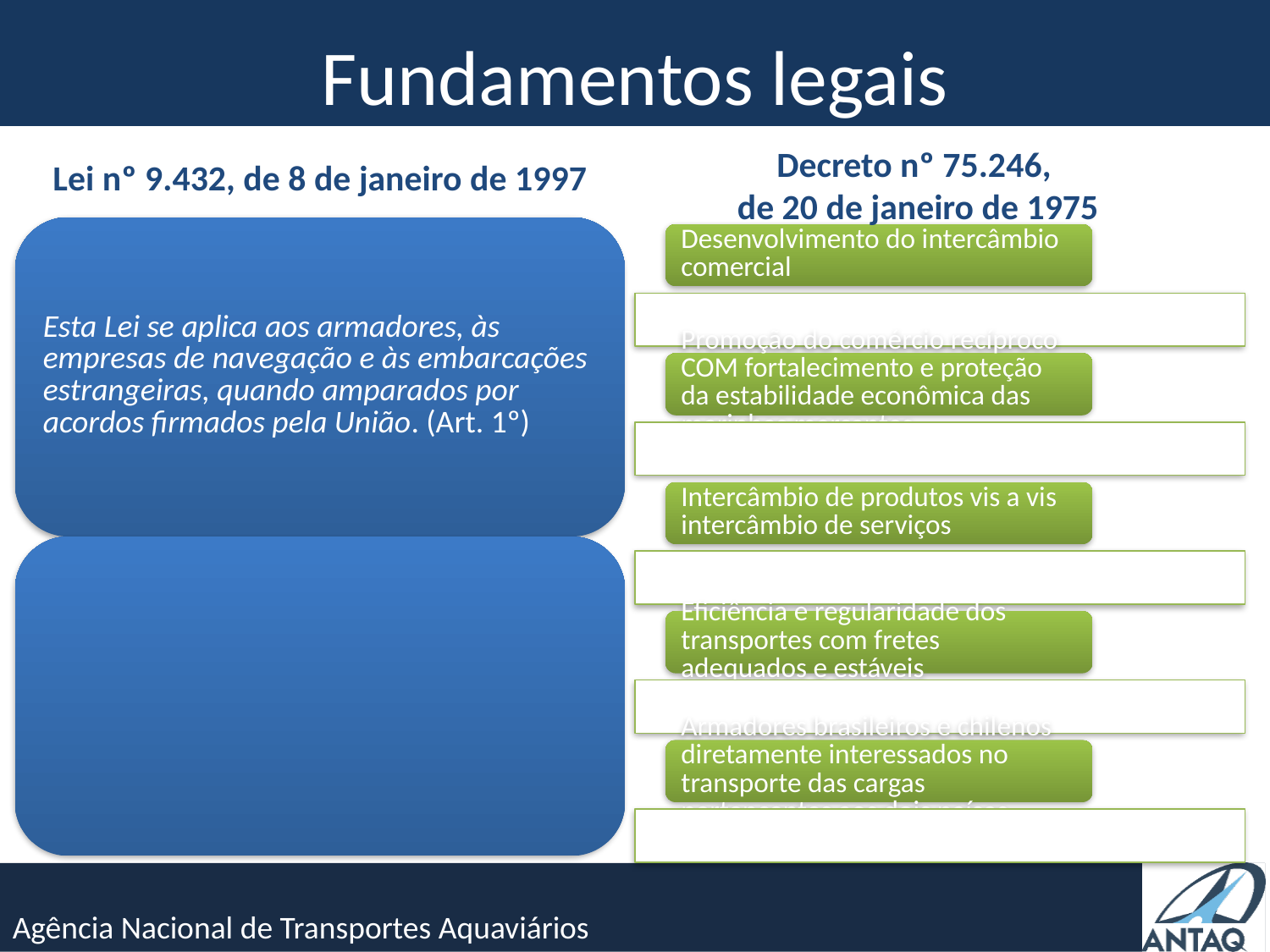

Fundamentos legais
Decreto nº 75.246,
de 20 de janeiro de 1975
Lei nº 9.432, de 8 de janeiro de 1997
Esta Lei se aplica aos armadores, às empresas de navegação e às embarcações estrangeiras, quando amparados por acordos firmados pela União. (Art. 1º)
Desenvolvimento do intercâmbio comercial
Promoção do comércio recíproco COM fortalecimento e proteção  da estabilidade econômica das marinhas mercantes
Intercâmbio de produtos vis a vis intercâmbio de serviços
Eficiência e regularidade dos transportes com fretes  adequados e estáveis
Armadores brasileiros e chilenos diretamente interessados no transporte das cargas pertencentes aos dois países